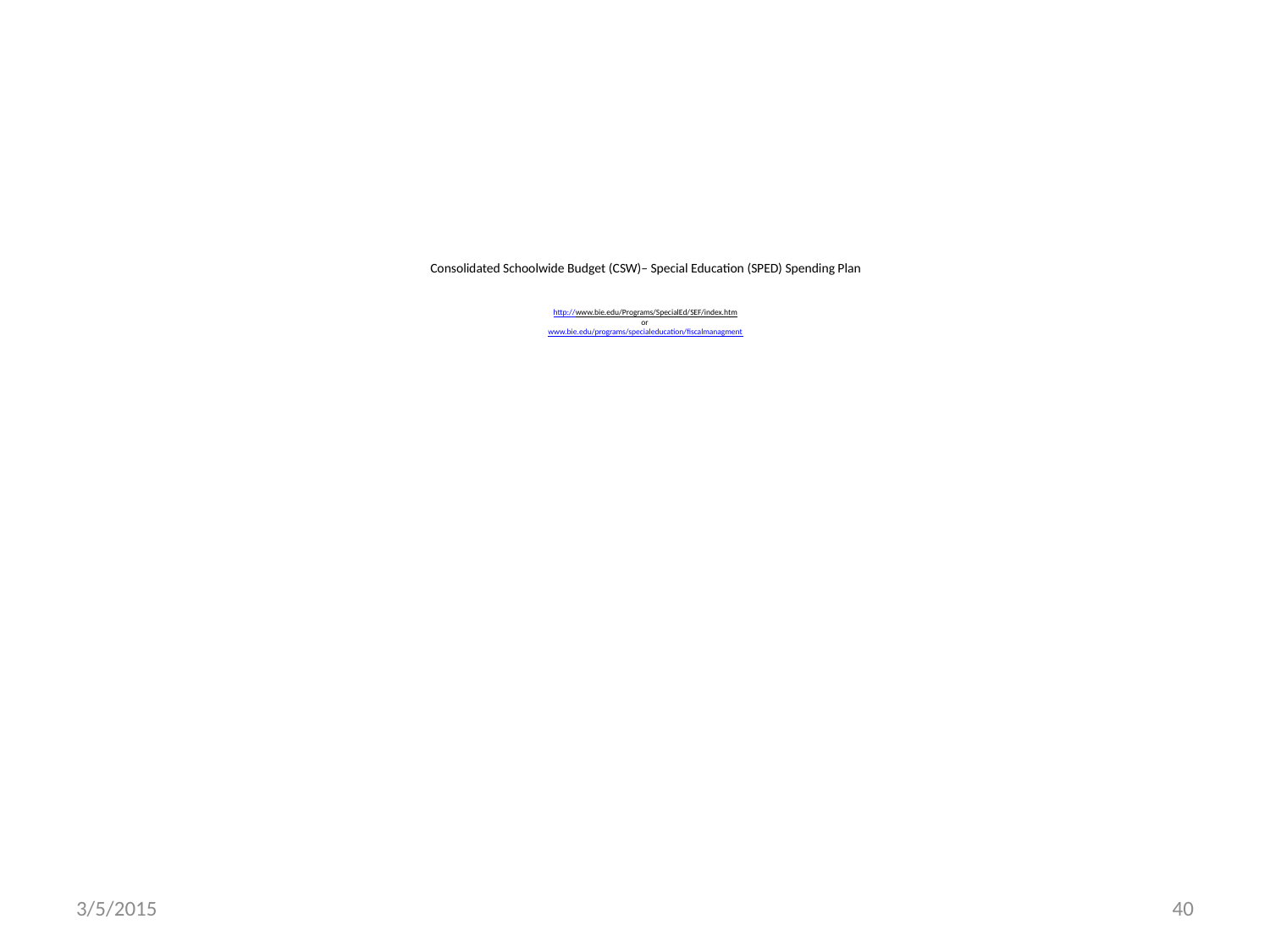

# Consolidated Schoolwide Budget (CSW)– Special Education (SPED) Spending Plan http://www.bie.edu/Programs/SpecialEd/SEF/index.htm or www.bie.edu/programs/specialeducation/fiscalmanagment
3/5/2015
40